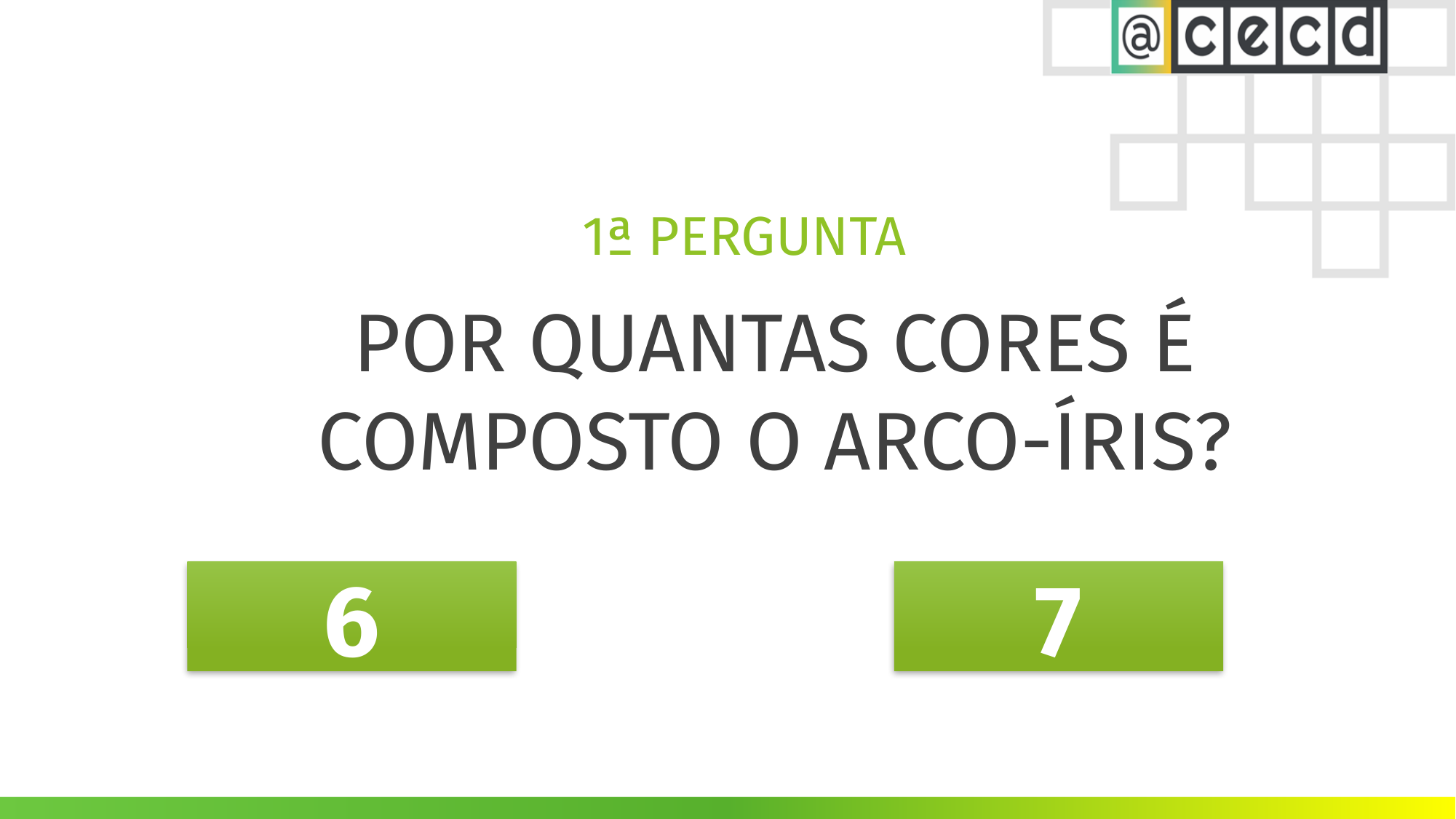

# 1ª PERGUNTA
POR QUANTAS CORES É COMPOSTO O ARCO-ÍRIS?
6
7